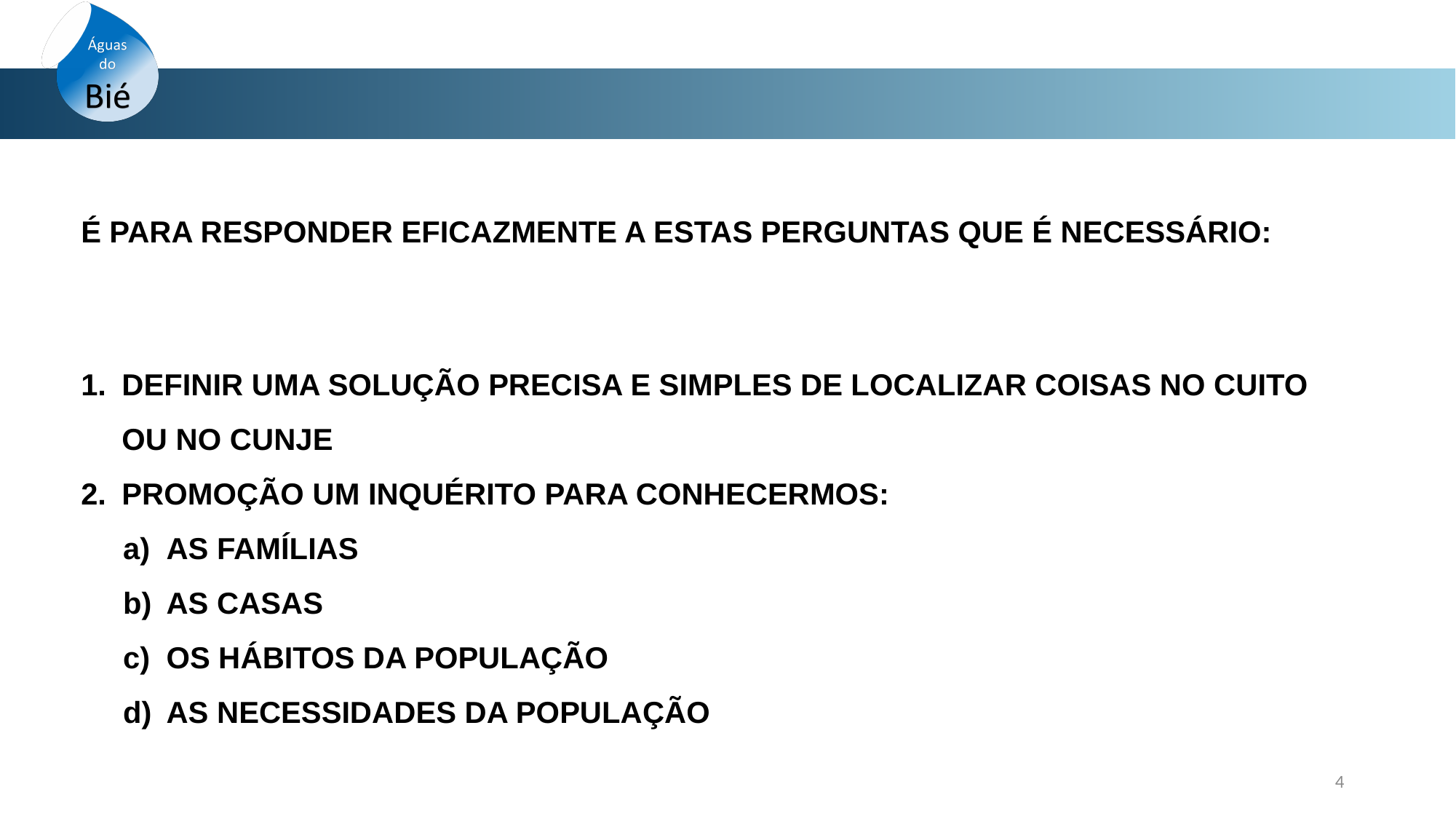

É para responder eficazmente a estas perguntas que é necessário:
Definir uma solução precisa e simples de localizar coisas no Cuito ou no Cunje
Promoção um inquérito para conhecermos:
As famílias
As casas
Os hábitos da população
As necessidades da população
4